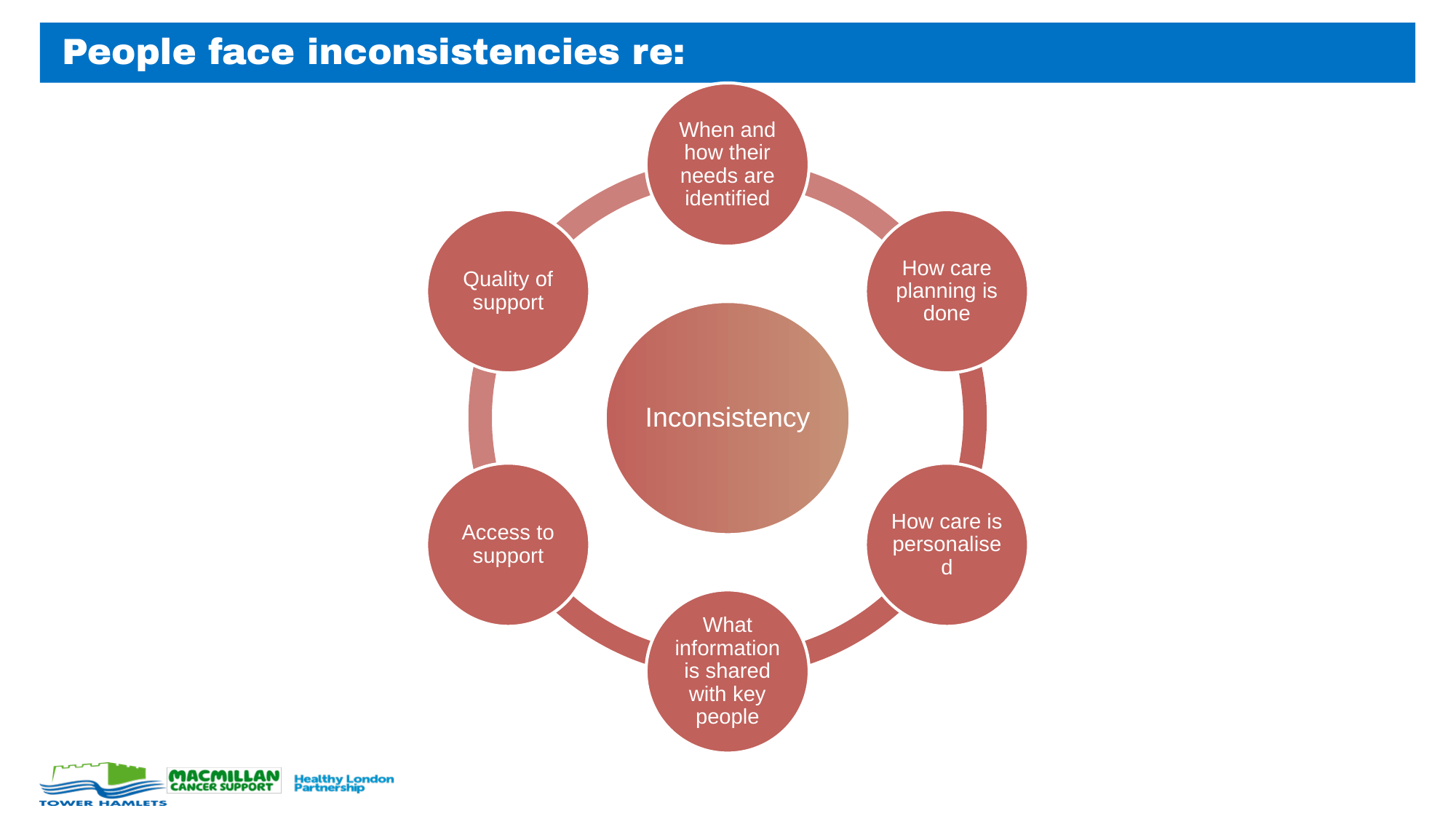

# People face inconsistencies re:
Inconsistency
When and how their needs are identified
How care planning is done
How care is personalised
What information is shared with key people
Access to support
Quality of support